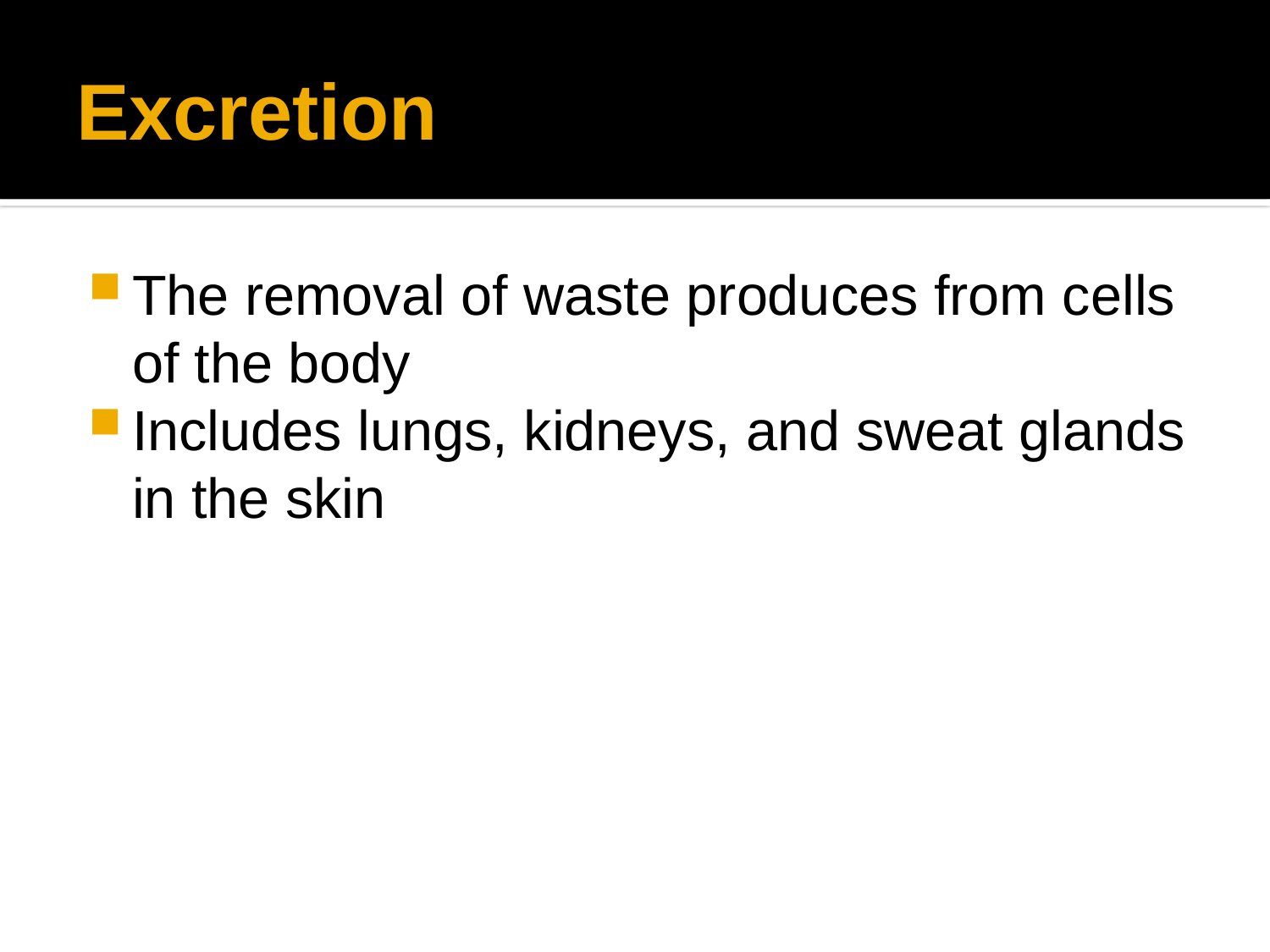

# Excretion
The removal of waste produces from cells of the body
Includes lungs, kidneys, and sweat glands in the skin